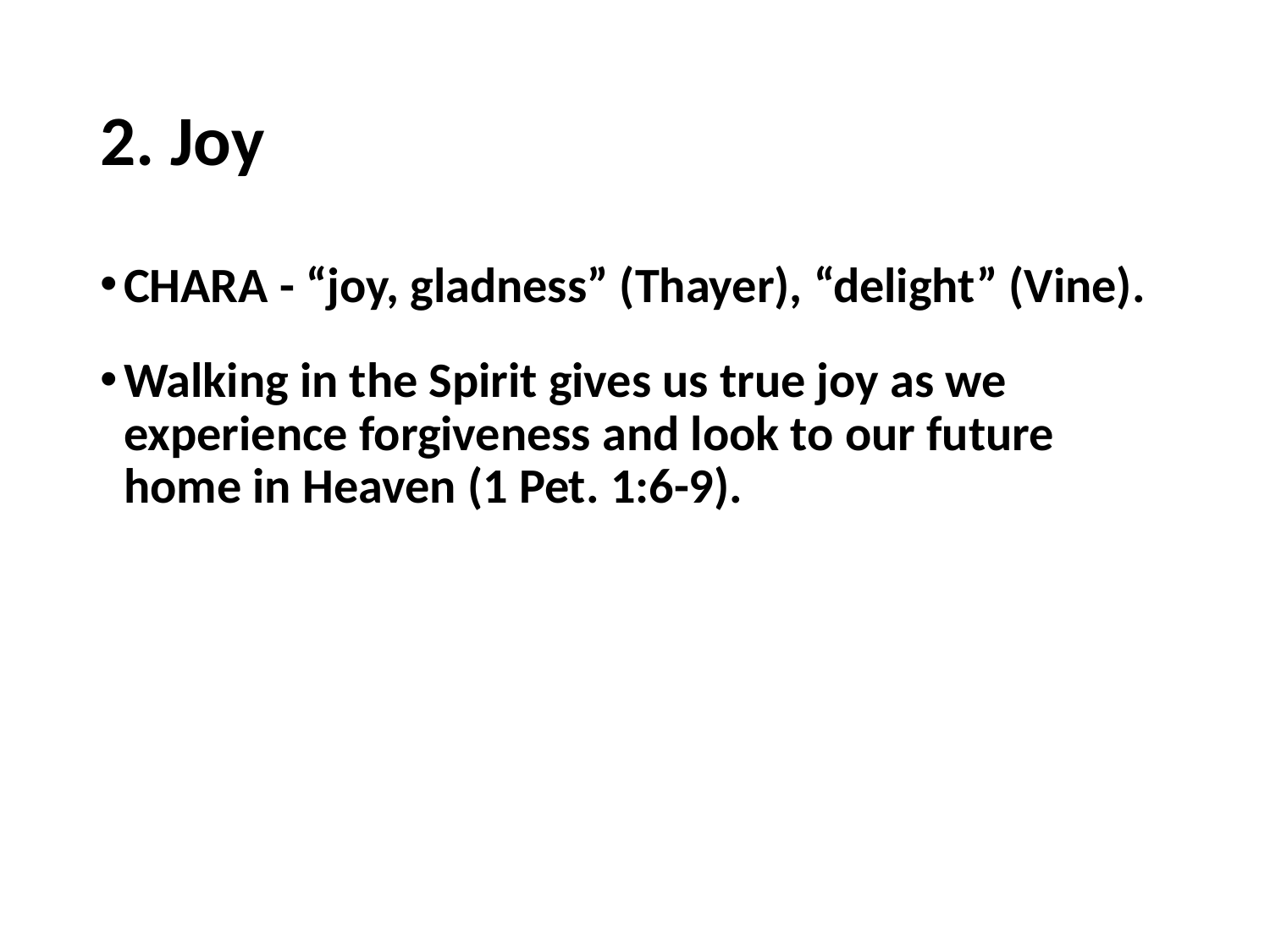

# 2. Joy
CHARA - “joy, gladness” (Thayer), “delight” (Vine).

Walking in the Spirit gives us true joy as we experience forgiveness and look to our future home in Heaven (1 Pet. 1:6-9).